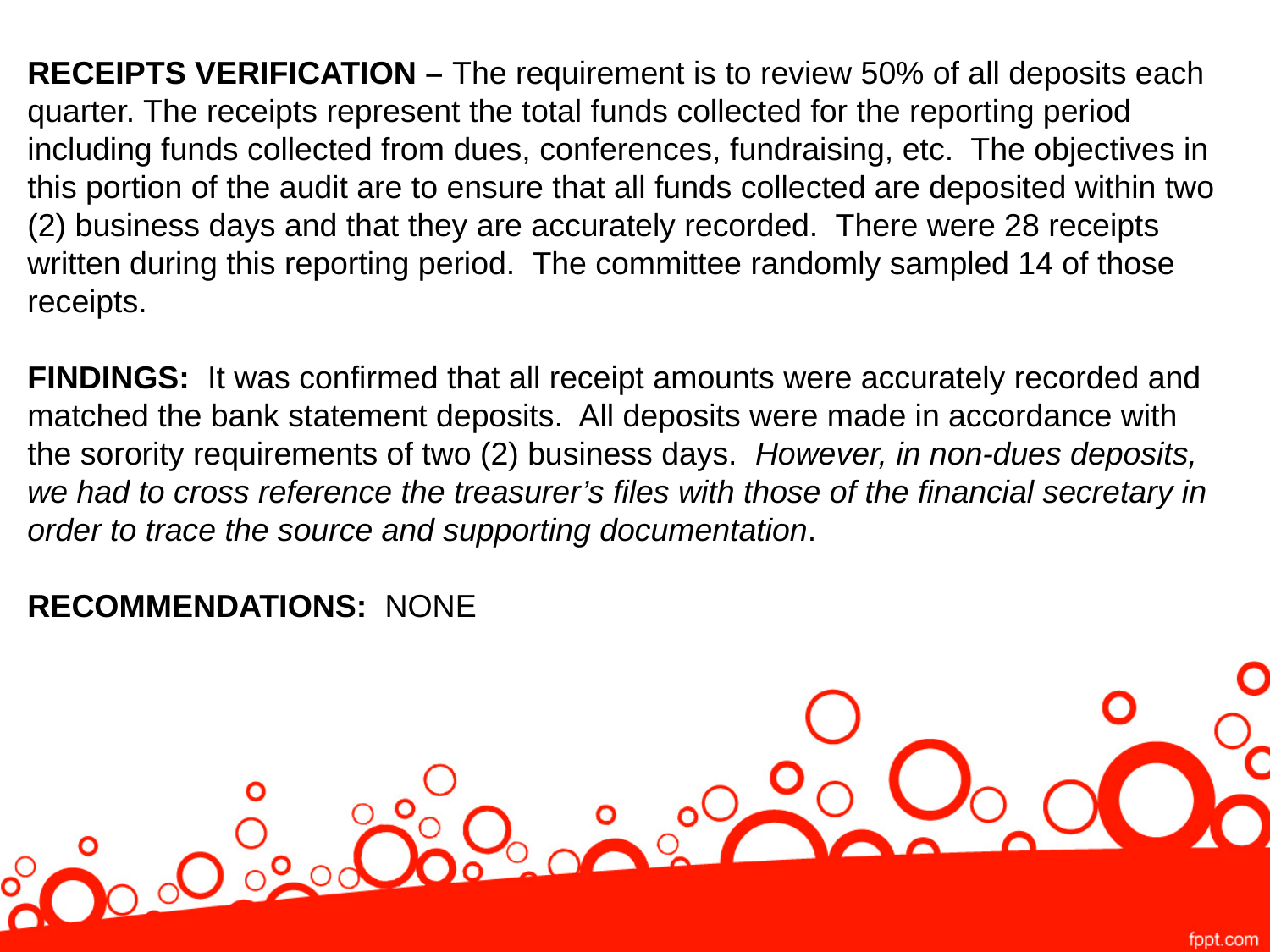

RECEIPTS VERIFICATION – The requirement is to review 50% of all deposits each quarter. The receipts represent the total funds collected for the reporting period including funds collected from dues, conferences, fundraising, etc.  The objectives in this portion of the audit are to ensure that all funds collected are deposited within two (2) business days and that they are accurately recorded.  There were 28 receipts written during this reporting period.  The committee randomly sampled 14 of those receipts.

FINDINGS:  It was confirmed that all receipt amounts were accurately recorded and
matched the bank statement deposits.  All deposits were made in accordance with the sorority requirements of two (2) business days.  However, in non-dues deposits, we had to cross reference the treasurer’s files with those of the financial secretary in order to trace the source and supporting documentation.

RECOMMENDATIONS:  NONE